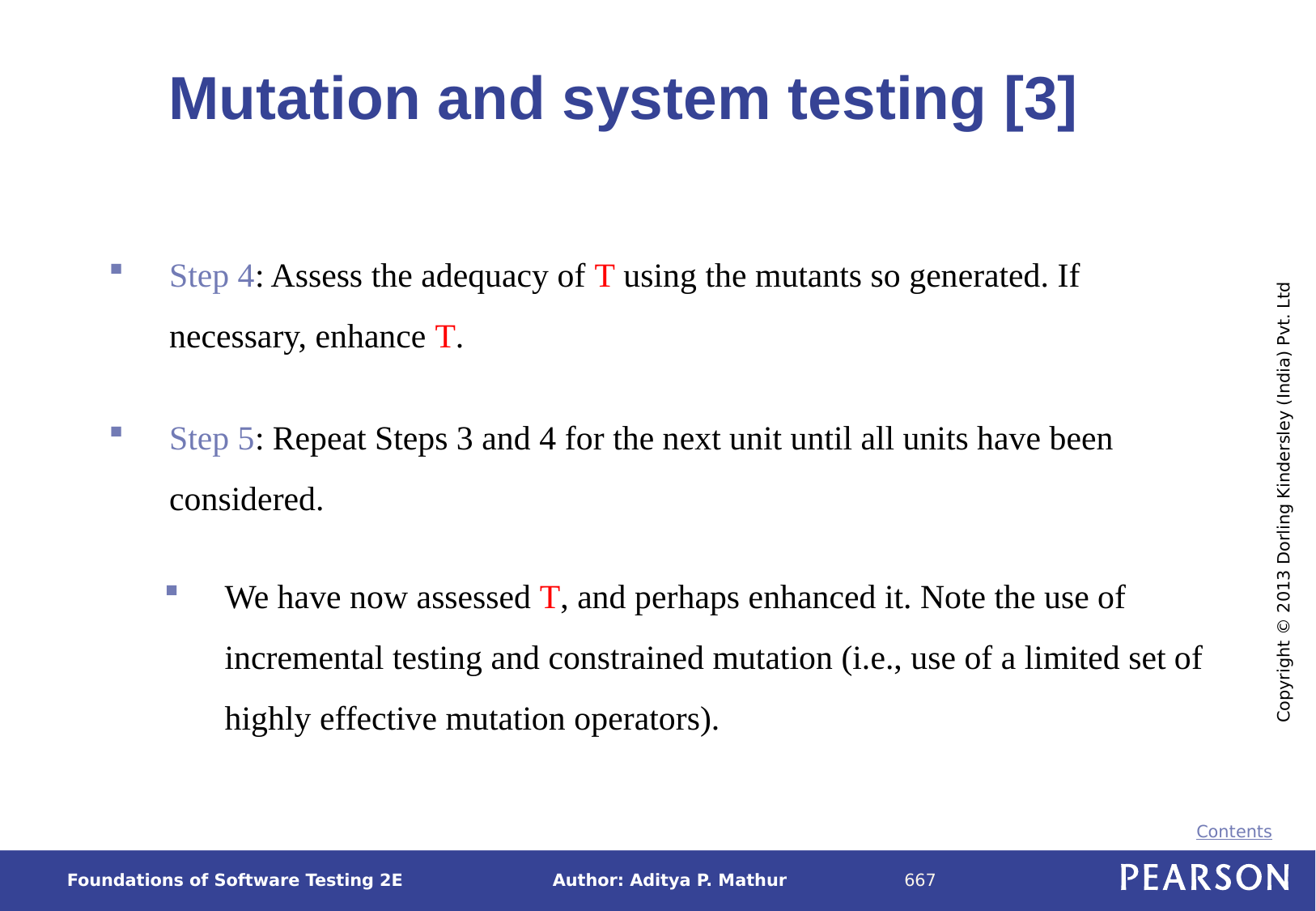

# Mutation and system testing [3]
Step 4: Assess the adequacy of T using the mutants so generated. If necessary, enhance T.
Step 5: Repeat Steps 3 and 4 for the next unit until all units have been considered.
We have now assessed T, and perhaps enhanced it. Note the use of incremental testing and constrained mutation (i.e., use of a limited set of highly effective mutation operators).